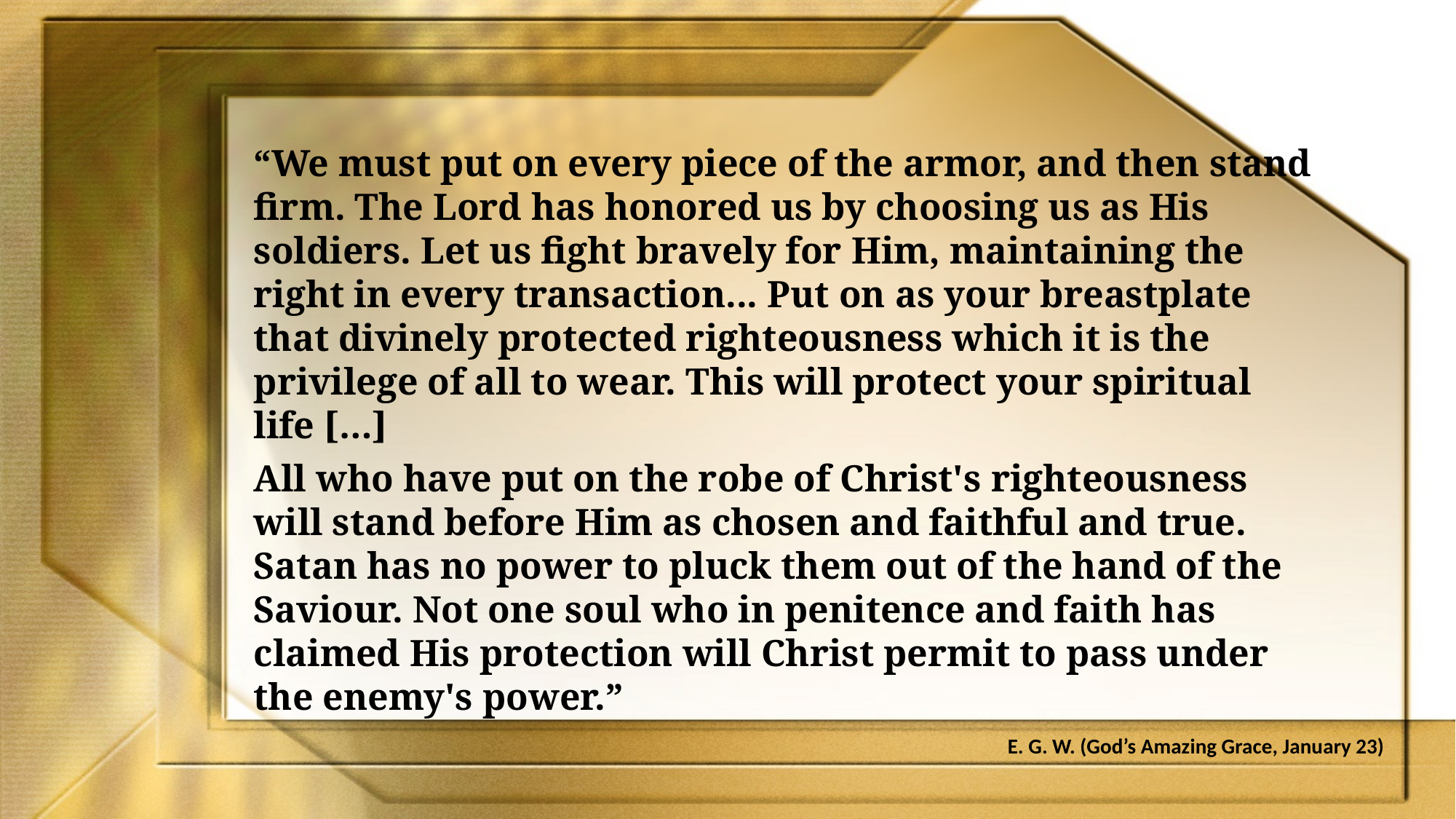

“We must put on every piece of the armor, and then stand firm. The Lord has honored us by choosing us as His soldiers. Let us fight bravely for Him, maintaining the right in every transaction... Put on as your breastplate that divinely protected righteousness which it is the privilege of all to wear. This will protect your spiritual life […]
All who have put on the robe of Christ's righteousness will stand before Him as chosen and faithful and true. Satan has no power to pluck them out of the hand of the Saviour. Not one soul who in penitence and faith has claimed His protection will Christ permit to pass under the enemy's power.”
E. G. W. (God’s Amazing Grace, January 23)